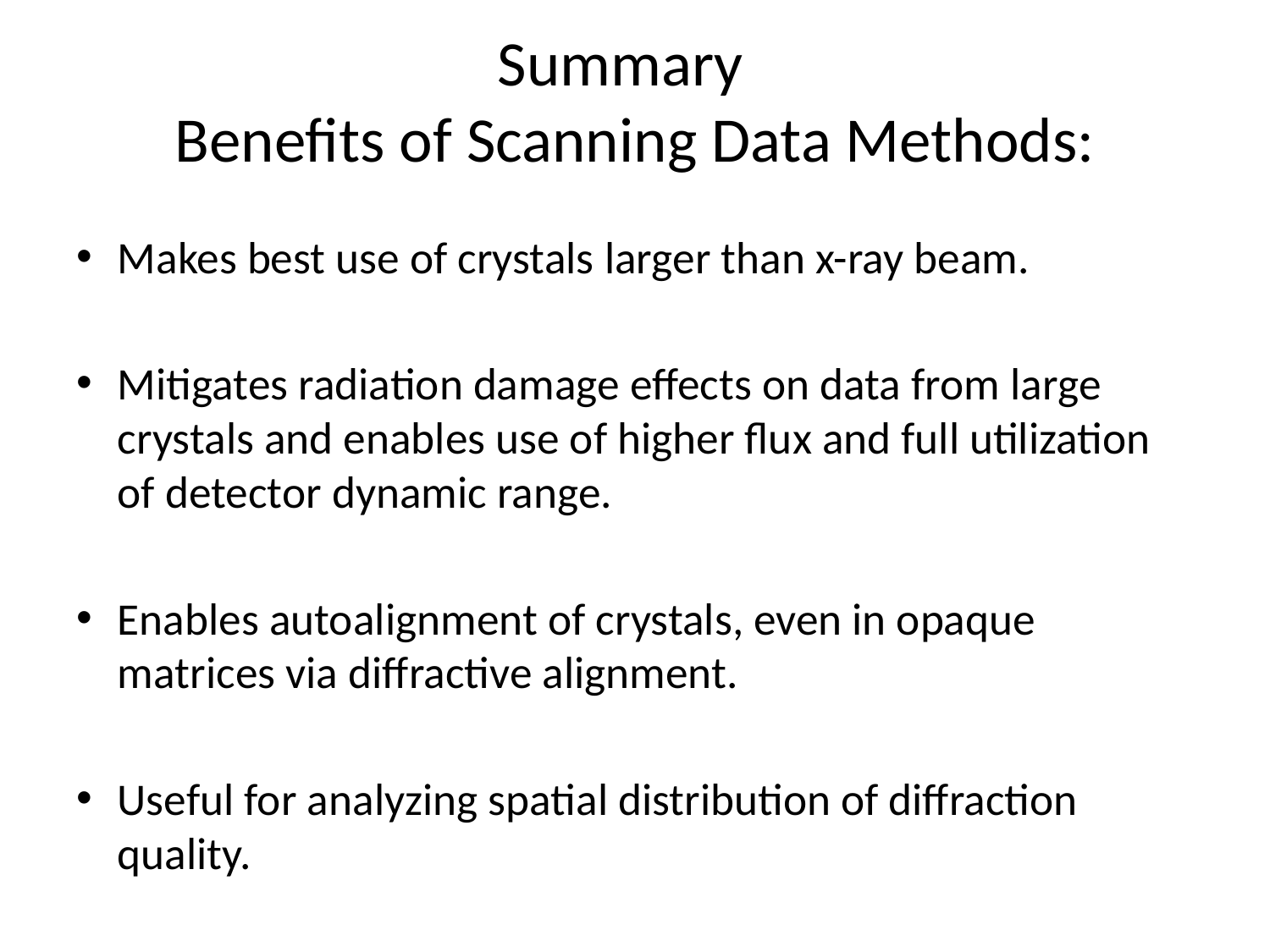

# Summary Benefits of Scanning Data Methods:
Makes best use of crystals larger than x-ray beam.

Mitigates radiation damage effects on data from large crystals and enables use of higher flux and full utilization of detector dynamic range.

Enables autoalignment of crystals, even in opaque matrices via diffractive alignment.

Useful for analyzing spatial distribution of diffraction quality.